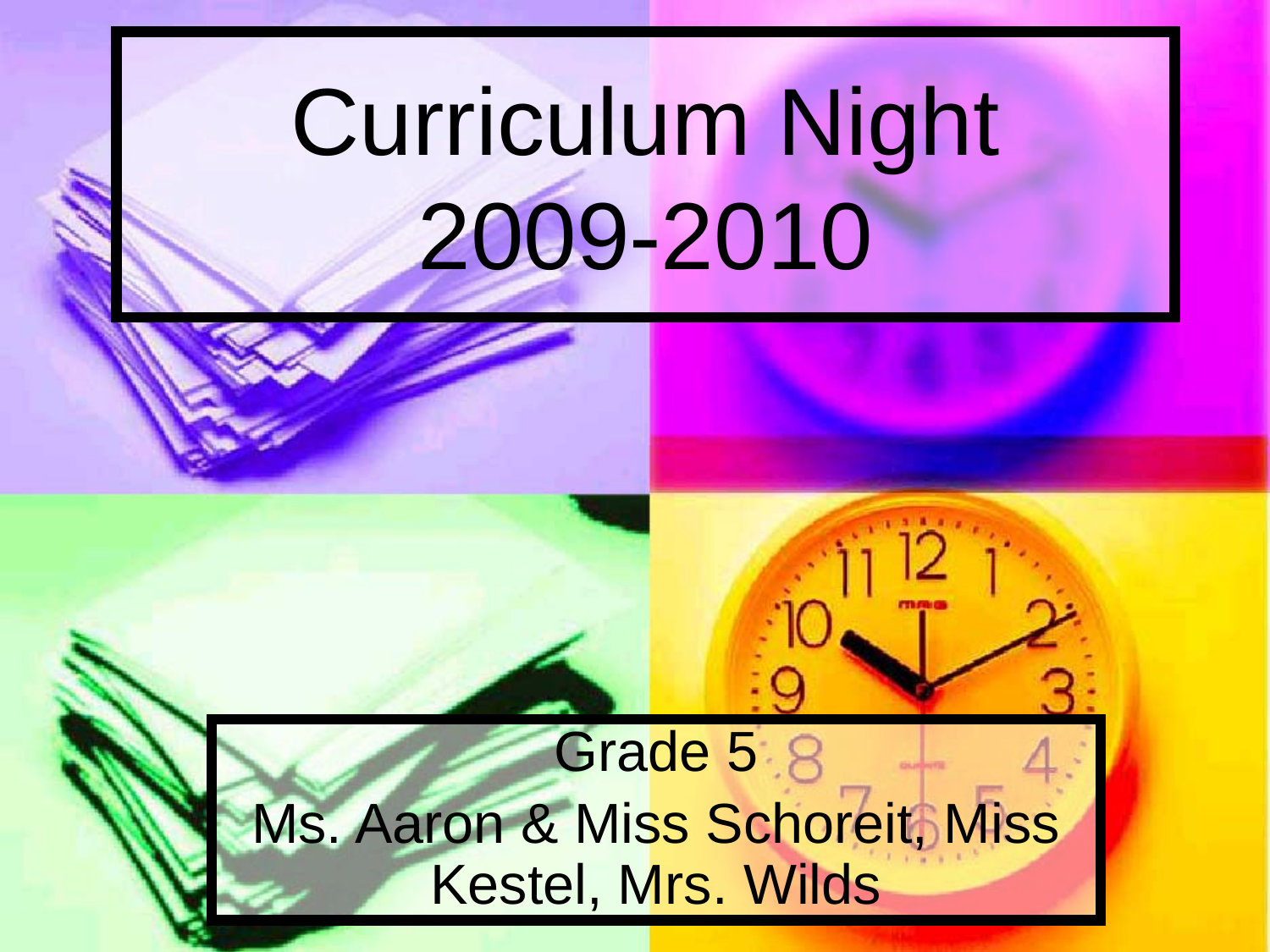

# Curriculum Night 2009-2010
Grade 5
Ms. Aaron & Miss Schoreit, Miss Kestel, Mrs. Wilds